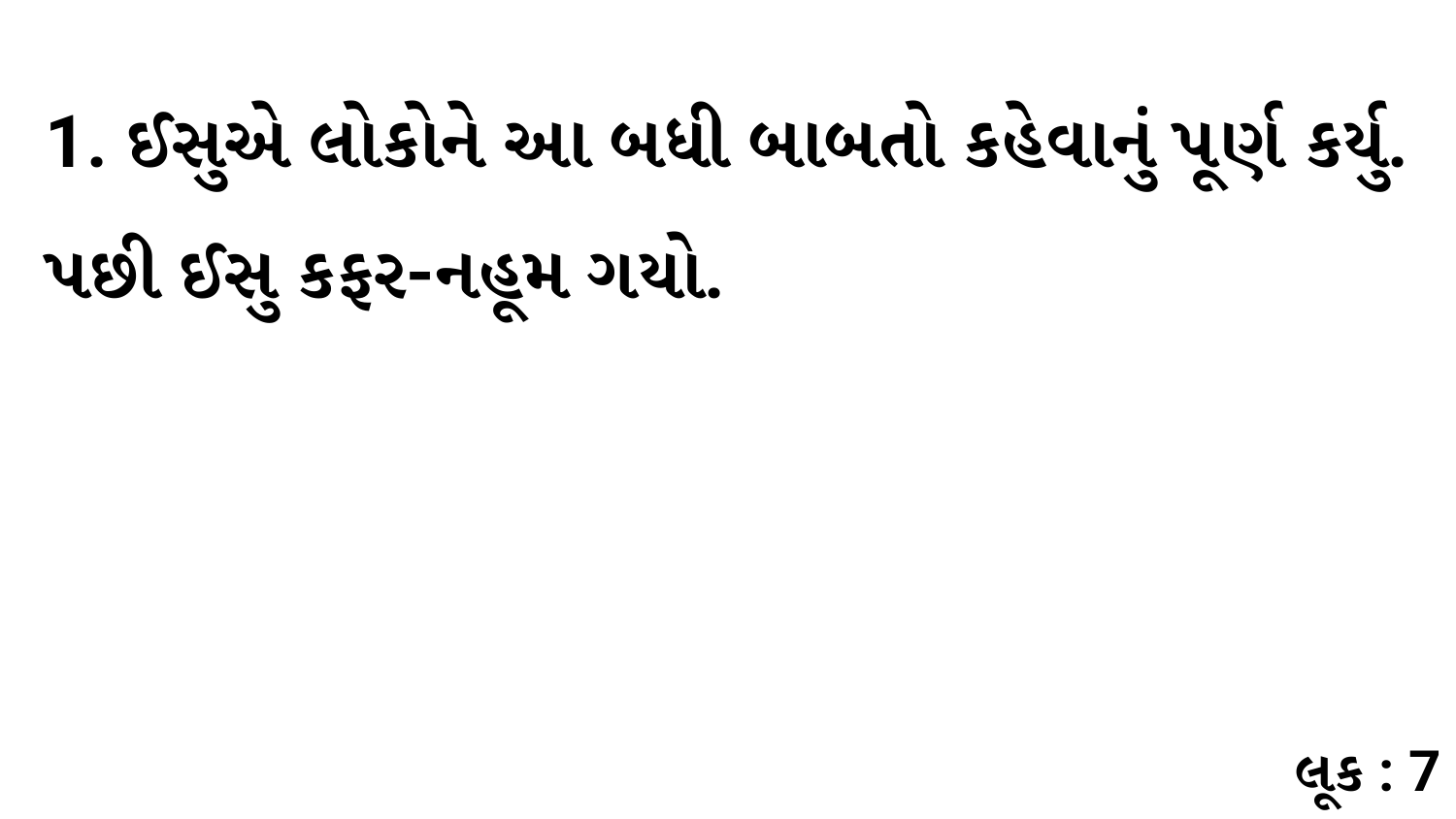

1. ઈસુએ લોકોને આ બધી બાબતો કહેવાનું પૂર્ણ કર્યુ. પછી ઈસુ કફર-નહૂમ ગયો.
લૂક : 7